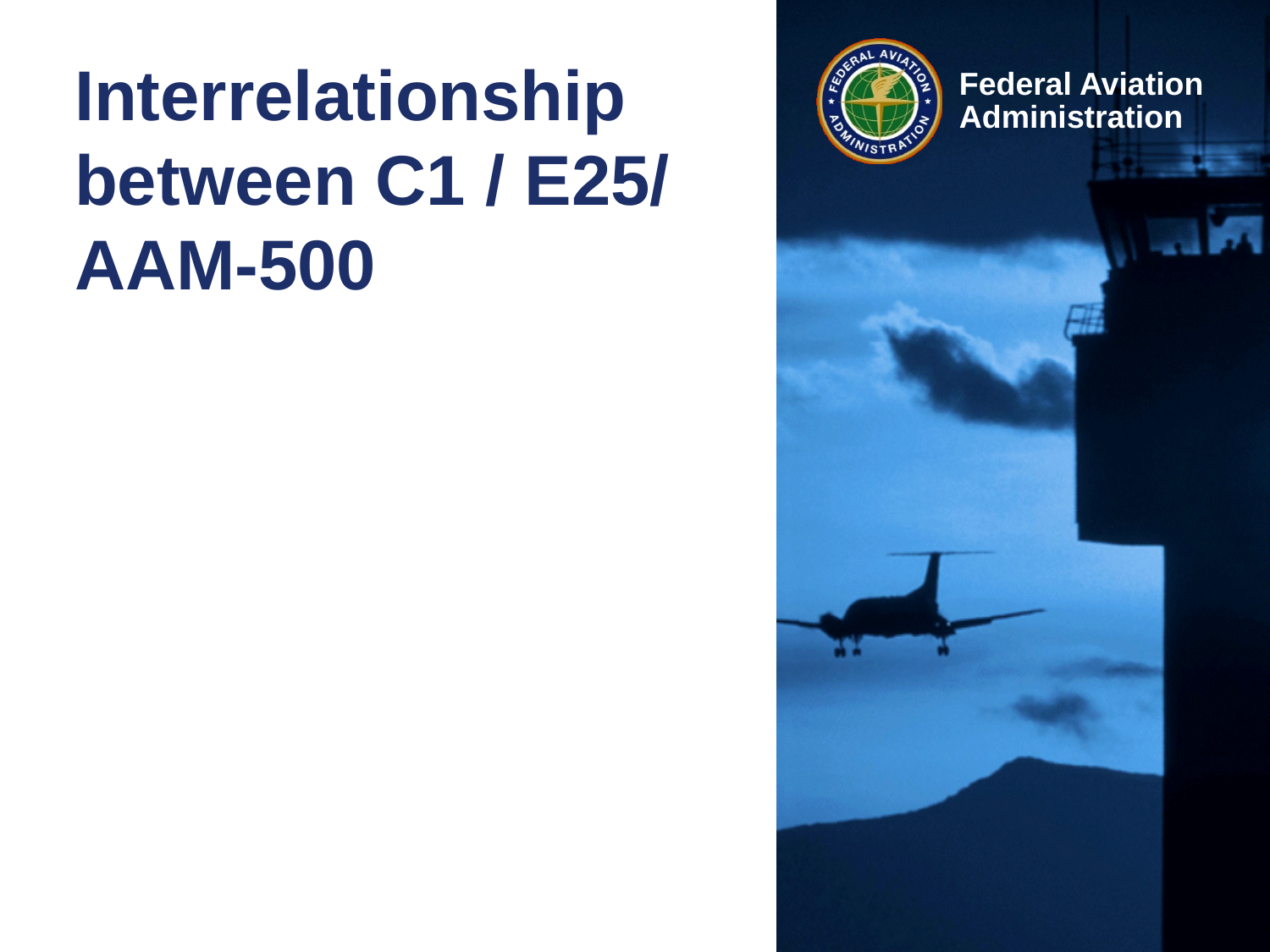

# Interrelationship between C1 / E25/ AAM-500